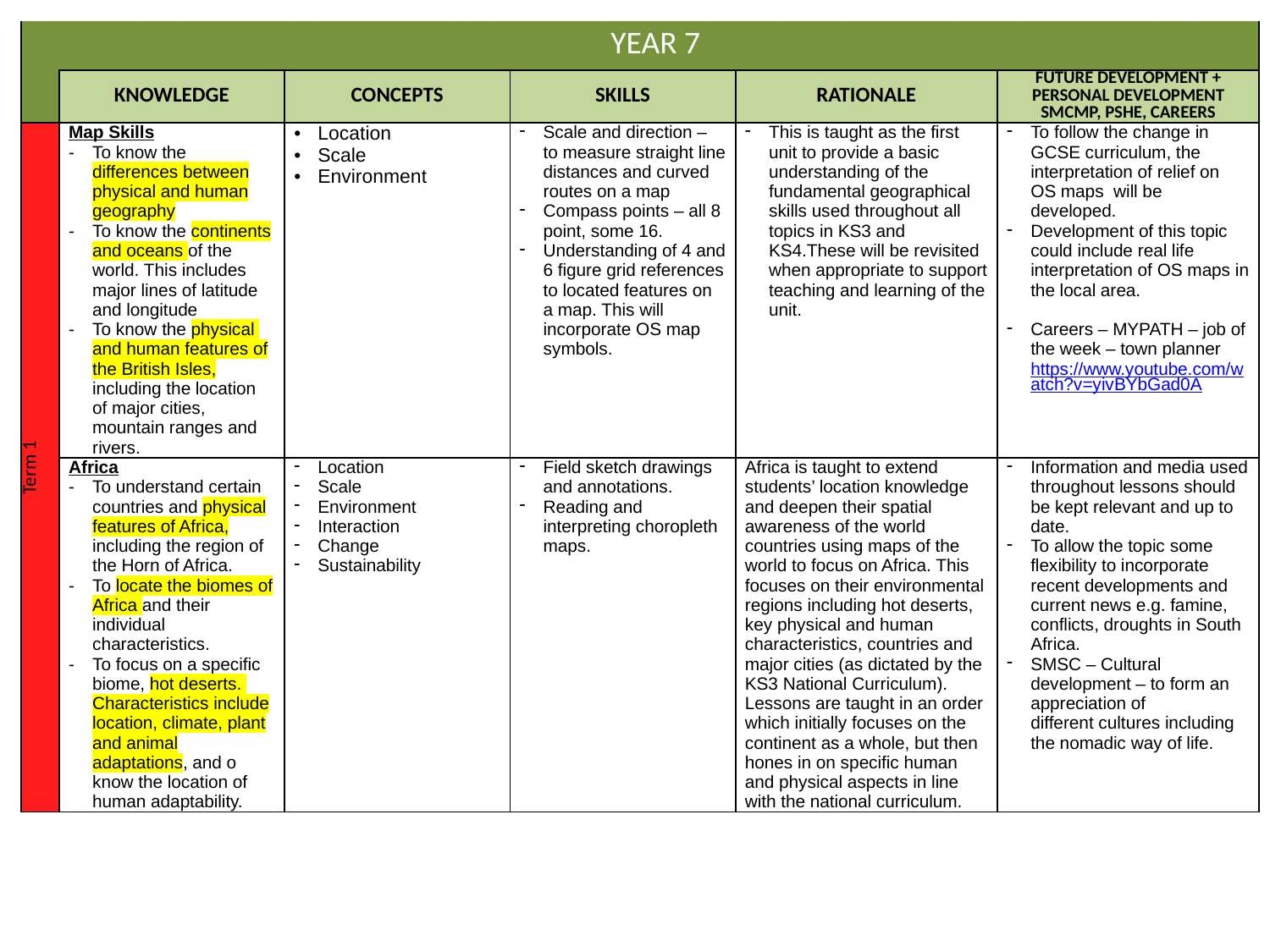

|  | YEAR 7 |  |  |  |  |
| --- | --- | --- | --- | --- | --- |
|  | KNOWLEDGE | CONCEPTS | SKILLS | RATIONALE | FUTURE DEVELOPMENT + PERSONAL DEVELOPMENT SMCMP, PSHE, CAREERS |
| Term 1 | Map Skills To know the differences between physical and human geography To know the continents and oceans of the world. This includes major lines of latitude and longitude To know the physical and human features of the British Isles, including the location of major cities, mountain ranges and rivers. | Location Scale Environment | Scale and direction – to measure straight line distances and curved routes on a map Compass points – all 8 point, some 16. Understanding of 4 and 6 figure grid references to located features on a map. This will incorporate OS map symbols. | This is taught as the first unit to provide a basic understanding of the fundamental geographical skills used throughout all topics in KS3 and KS4.These will be revisited when appropriate to support teaching and learning of the unit. | To follow the change in GCSE curriculum, the interpretation of relief on OS maps will be developed. Development of this topic could include real life interpretation of OS maps in the local area. Careers – MYPATH – job of the week – town planner https://www.youtube.com/watch?v=yivBYbGad0A |
|  | Africa To understand certain countries and physical features of Africa, including the region of the Horn of Africa. To locate the biomes of Africa and their individual characteristics. To focus on a specific biome, hot deserts. Characteristics include location, climate, plant and animal adaptations, and o know the location of human adaptability. | Location Scale Environment Interaction Change Sustainability | Field sketch drawings and annotations. Reading and interpreting choropleth maps. | Africa is taught to extend students’ location knowledge and deepen their spatial awareness of the world countries using maps of the world to focus on Africa. This focuses on their environmental regions including hot deserts, key physical and human characteristics, countries and major cities (as dictated by the KS3 National Curriculum). Lessons are taught in an order which initially focuses on the continent as a whole, but then hones in on specific human and physical aspects in line with the national curriculum. | Information and media used throughout lessons should be kept relevant and up to date. To allow the topic some flexibility to incorporate recent developments and current news e.g. famine, conflicts, droughts in South Africa. SMSC – Cultural development – to form an appreciation of different cultures including the nomadic way of life. |